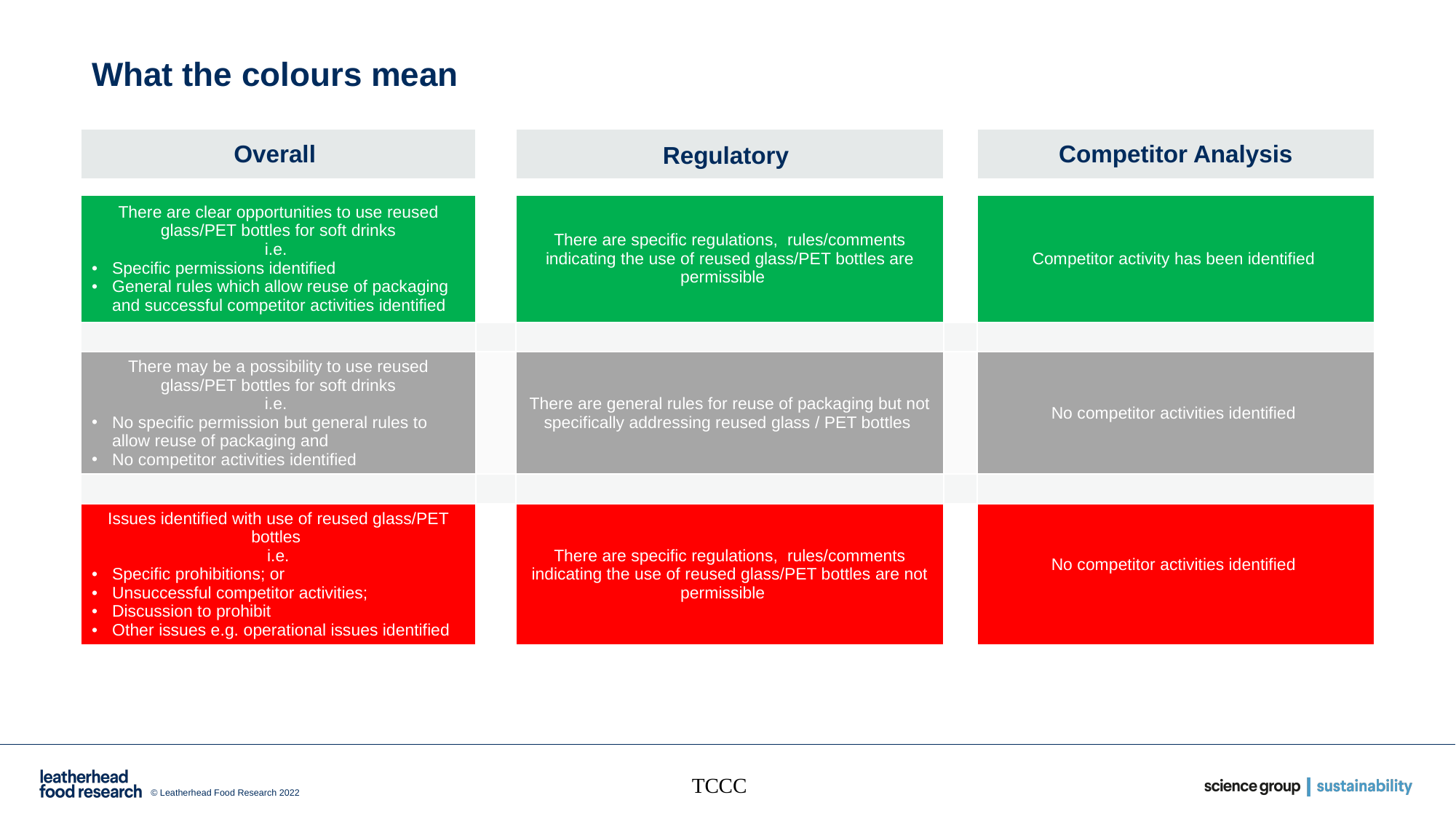

# What the colours mean
| Overall |  | Regulatory |  | Competitor Analysis |
| --- | --- | --- | --- | --- |
|  |  |  |  |  |
| There are clear opportunities to use reused glass/PET bottles for soft drinks i.e. Specific permissions identified General rules which allow reuse of packaging and successful competitor activities identified |  | There are specific regulations, rules/comments indicating the use of reused glass/PET bottles are permissible |  | Competitor activity has been identified |
|  |  |  |  |  |
| There may be a possibility to use reused glass/PET bottles for soft drinks i.e. No specific permission but general rules to allow reuse of packaging and No competitor activities identified |  | There are general rules for reuse of packaging but not specifically addressing reused glass / PET bottles |  | No competitor activities identified |
|  |  |  |  |  |
| Issues identified with use of reused glass/PET bottles i.e. Specific prohibitions; or Unsuccessful competitor activities; Discussion to prohibit Other issues e.g. operational issues identified |  | There are specific regulations, rules/comments indicating the use of reused glass/PET bottles are not permissible |  | No competitor activities identified |
TCCC